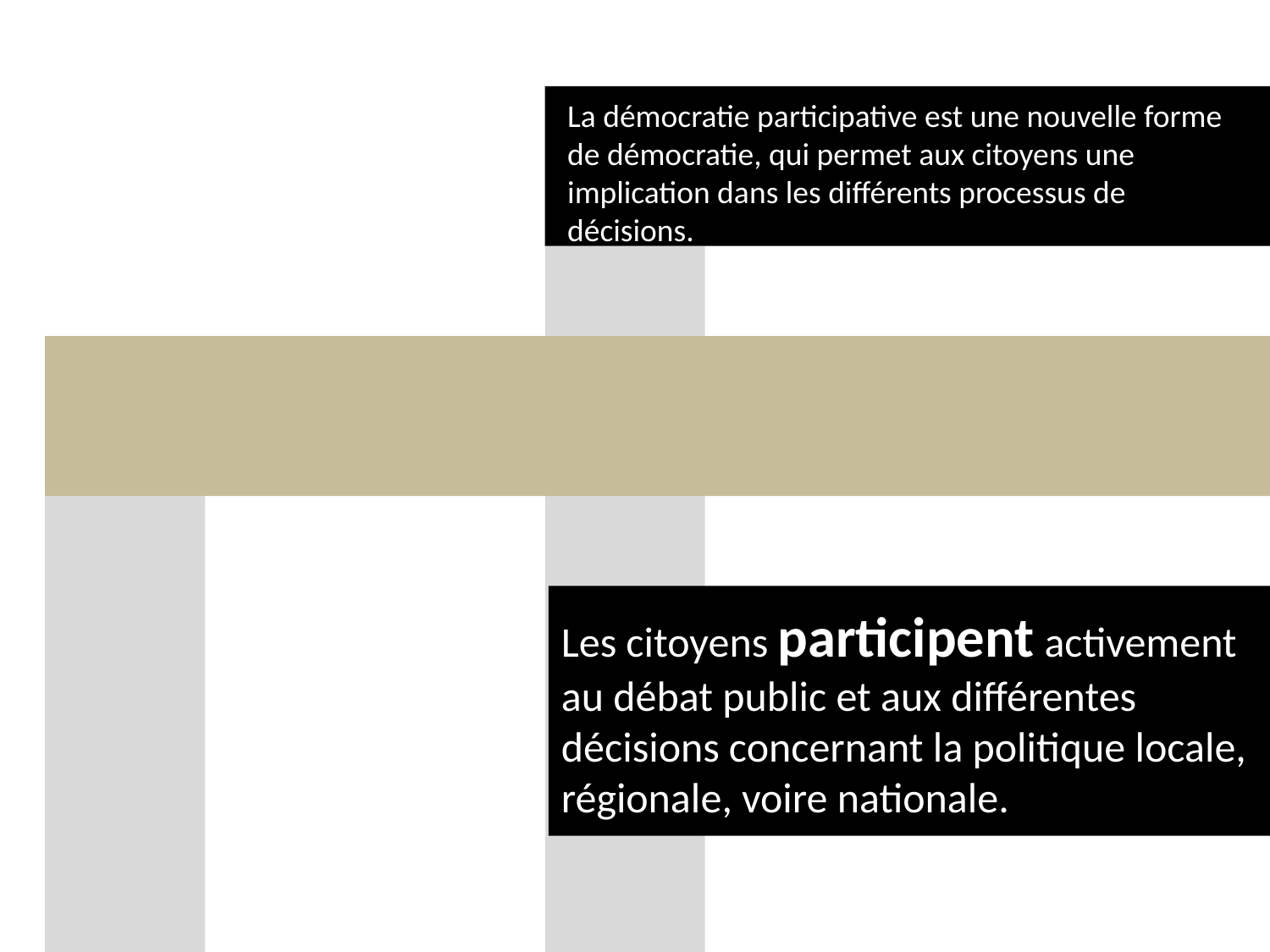

La démocratie participative est une nouvelle forme de démocratie, qui permet aux citoyens une implication dans les différents processus de décisions.

# Les citoyens participent activement au débat public et aux différentes décisions concernant la politique locale, régionale, voire nationale.